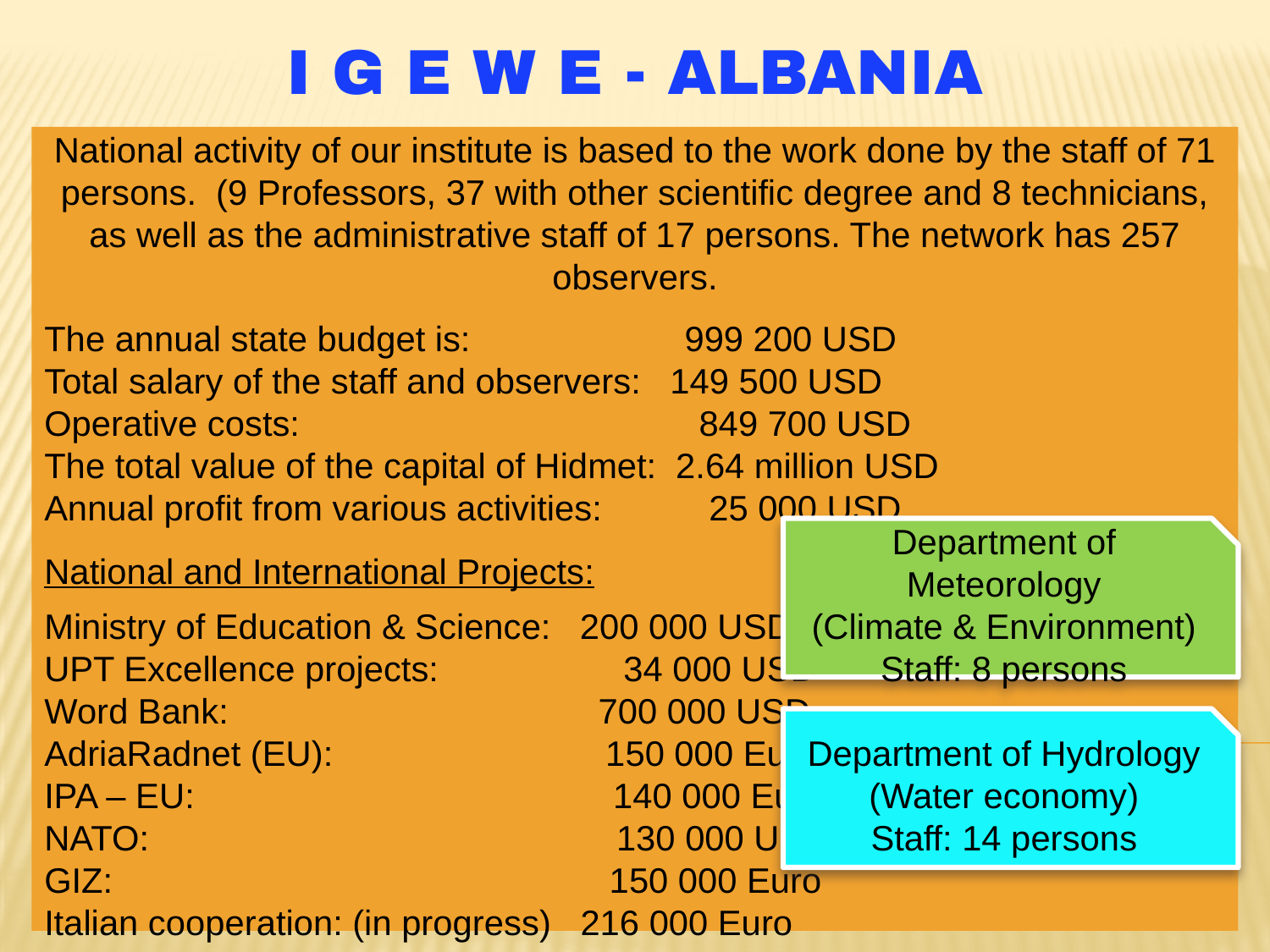

I G E W E - ALBANIA

National activity of our institute is based to the work done by the staff of 71 persons.  (9 Professors, 37 with other scientific degree and 8 technicians, as well as the administrative staff of 17 persons. The network has 257 observers.

The annual state budget is:                      999 200 USD
Total salary of the staff and observers:   149 500 USD
Operative costs:                                         849 700 USD
The total value of the capital of Hidmet:  2.64 million USD
Annual profit from various activities:           25 000 USD

National and International Projects:

Ministry of Education & Science:   200 000 USD
UPT Excellence projects:                   34 000 USD
Word Bank:                                      700 000 USD
AdriaRadnet (EU):                            150 000 Euro
IPA – EU:                                           140 000 Euro
NATO:                                                130 000 USD
GIZ:                                                   150 000 Euro
Italian cooperation: (in progress)   216 000 Euro

Department of Meteorology
(Climate & Environment)
Staff: 8 persons
Department of Hydrology
(Water economy)
Staff: 14 persons